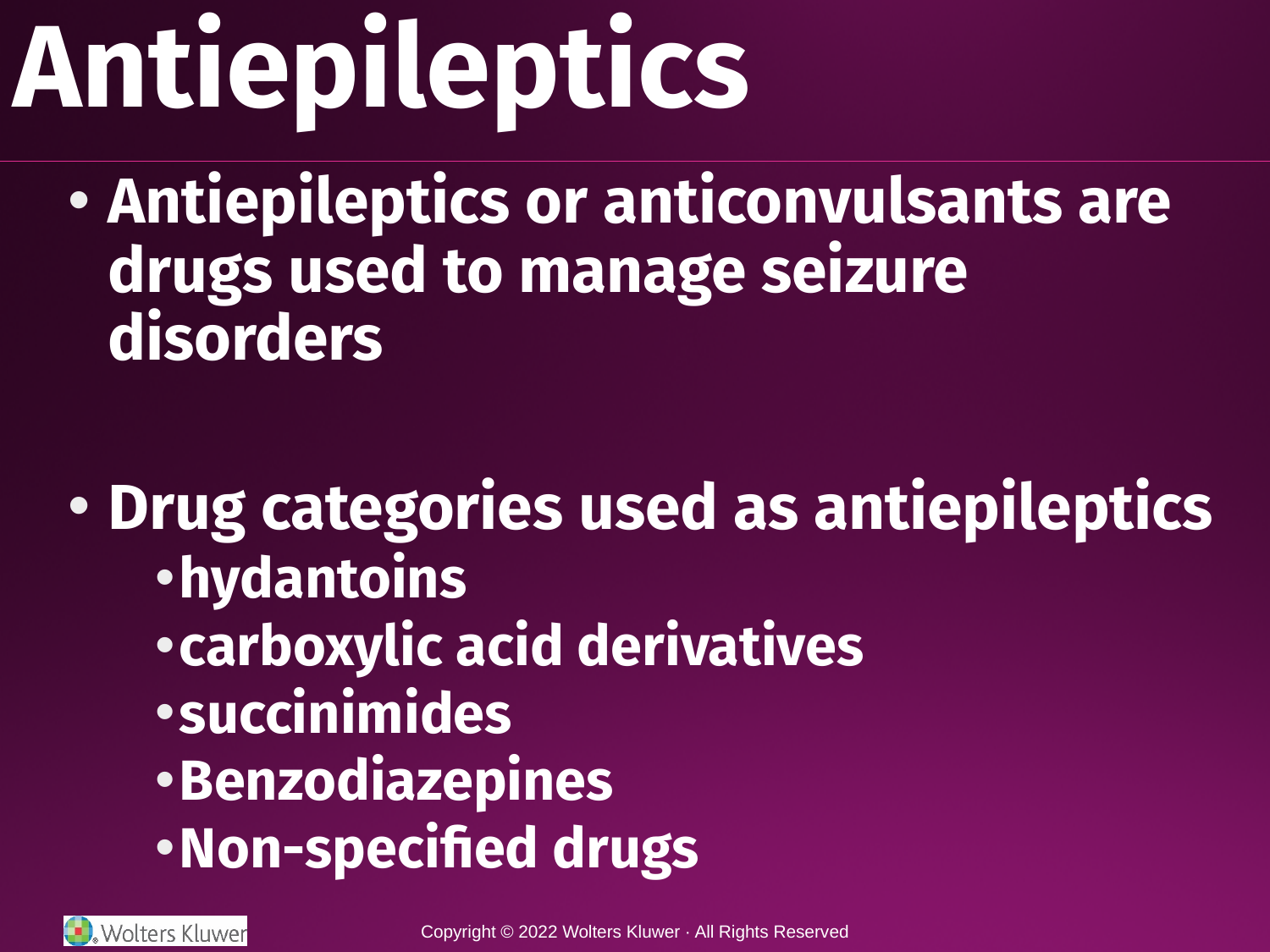

Antiepileptics
Antiepileptics or anticonvulsants are drugs used to manage seizure disorders

Drug categories used as antiepileptics
hydantoins
carboxylic acid derivatives
succinimides
Benzodiazepines
Non-specified drugs